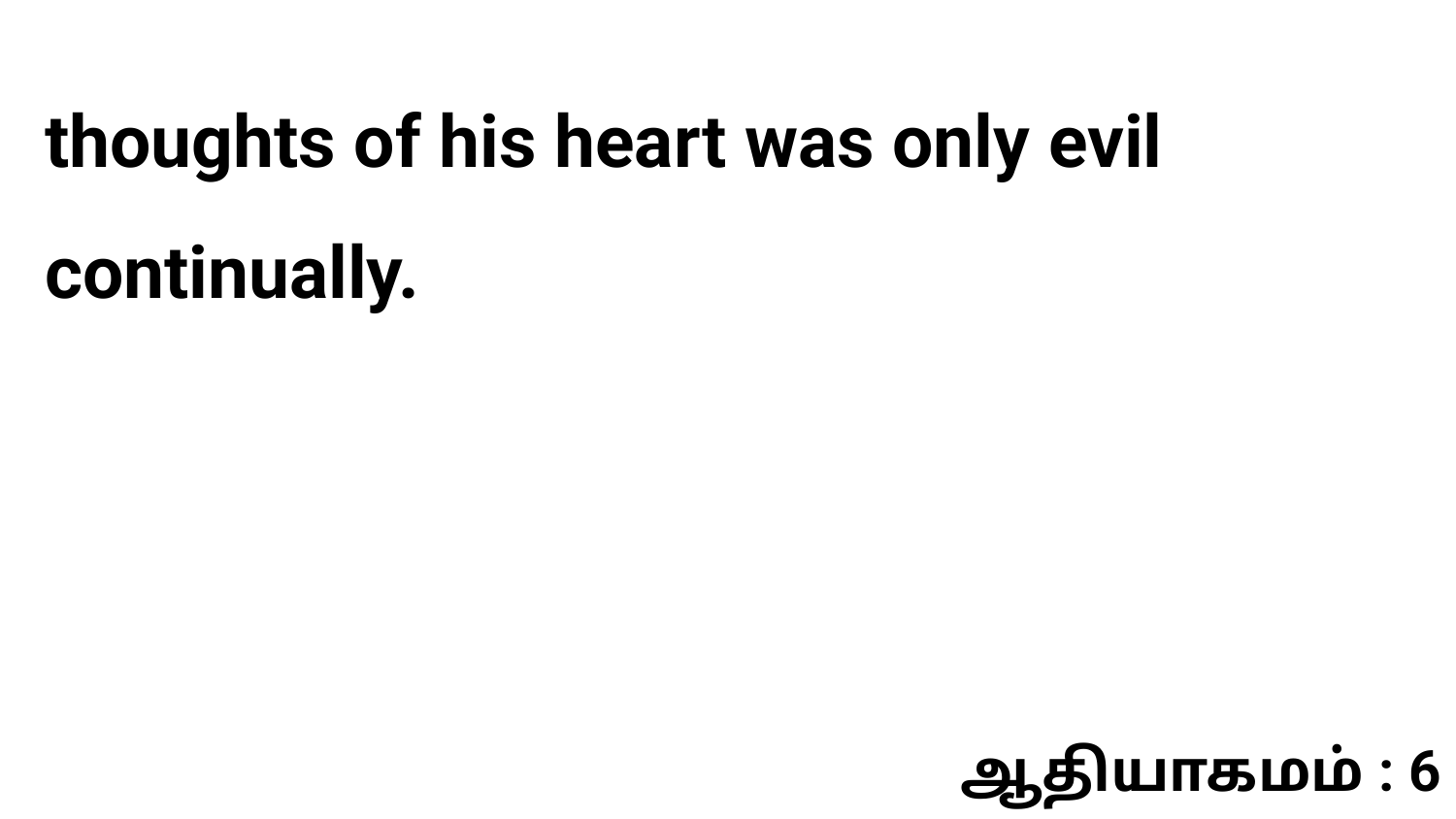

thoughts of his heart was only evil continually.
ஆதியாகமம் : 6